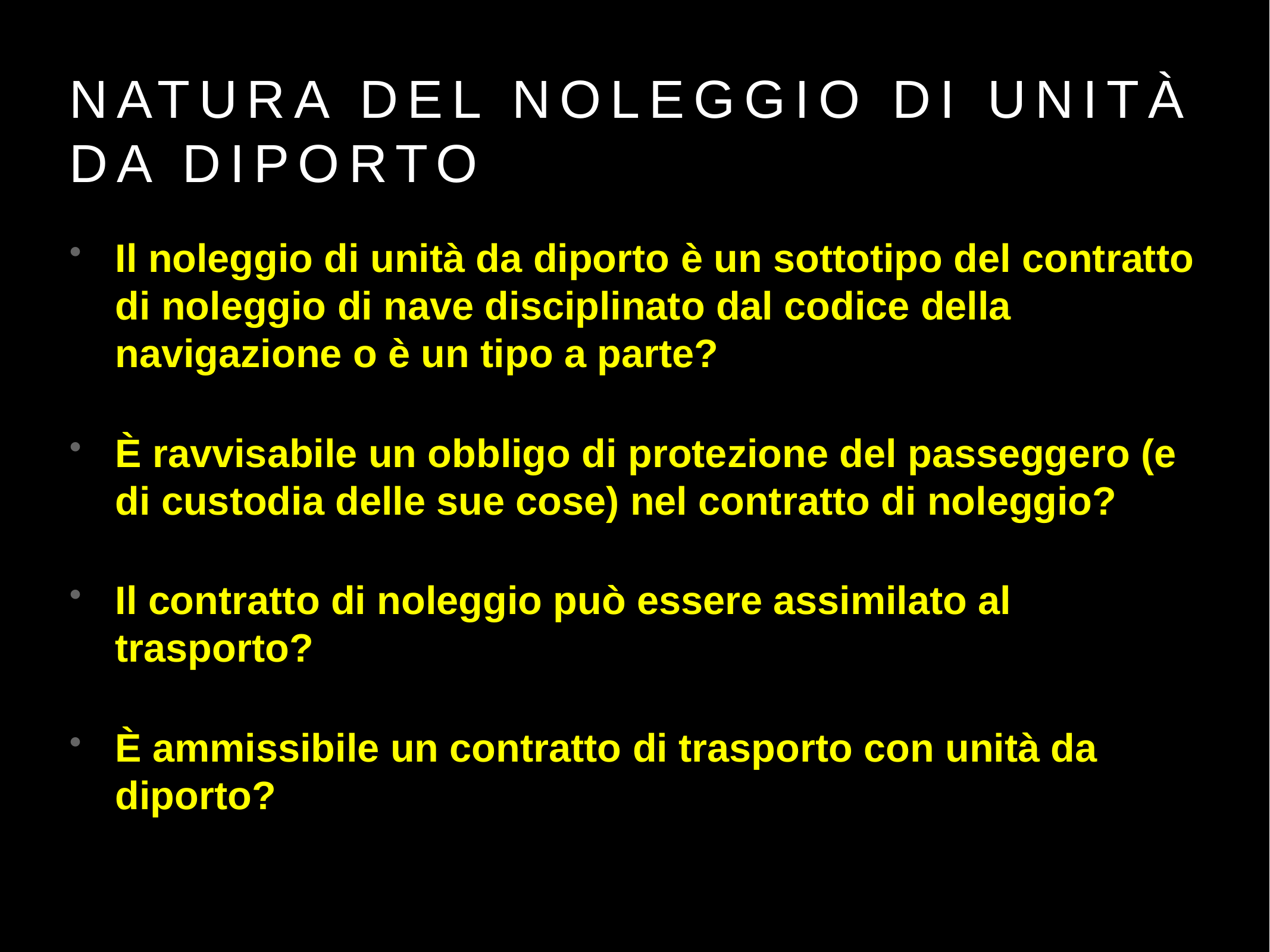

# Natura del noleggio di unità da diporto
Il noleggio di unità da diporto è un sottotipo del contratto di noleggio di nave disciplinato dal codice della navigazione o è un tipo a parte?
È ravvisabile un obbligo di protezione del passeggero (e di custodia delle sue cose) nel contratto di noleggio?
Il contratto di noleggio può essere assimilato al trasporto?
È ammissibile un contratto di trasporto con unità da diporto?